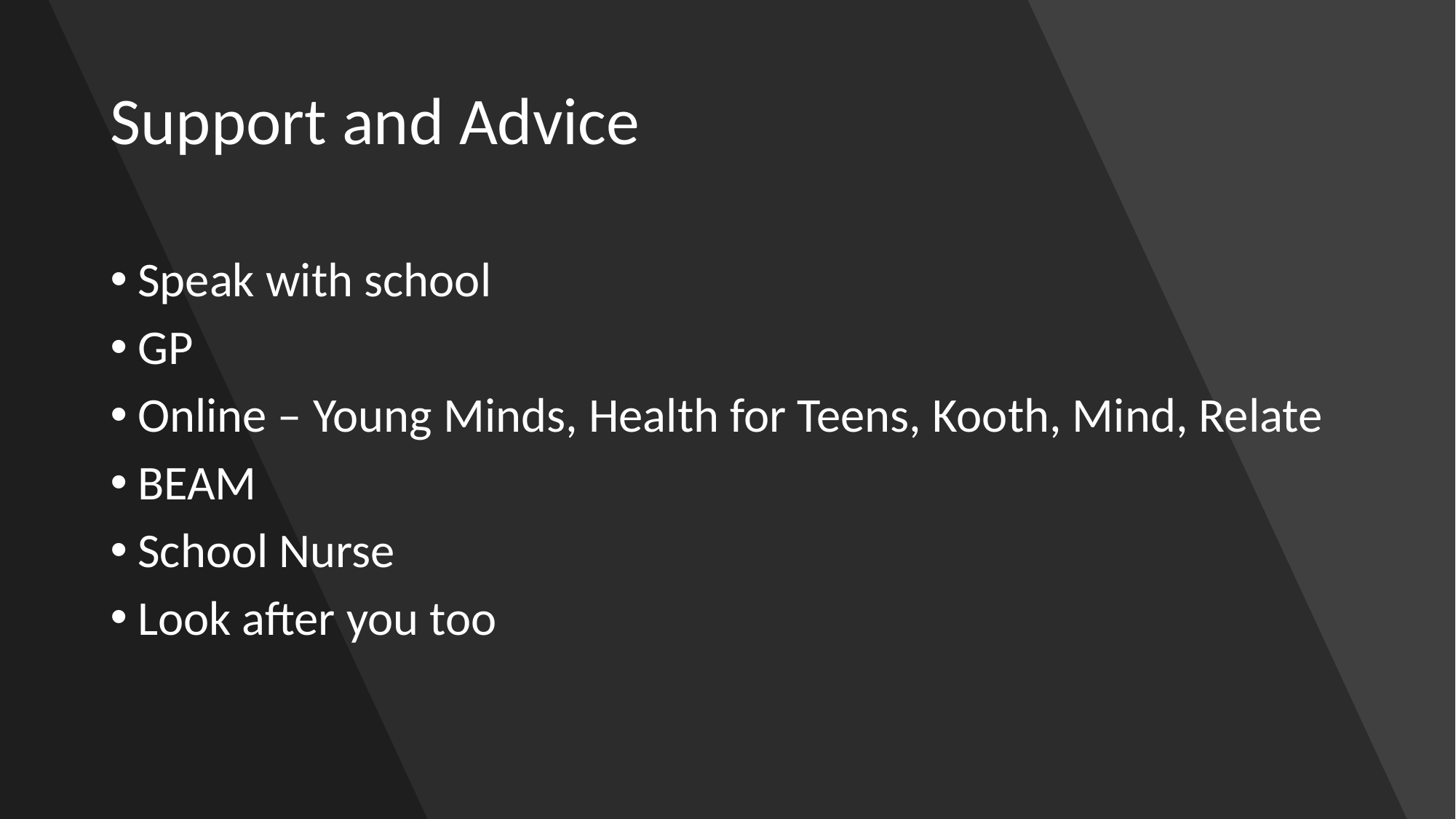

# Support and Advice

Speak with school
GP
Online – Young Minds, Health for Teens, Kooth, Mind, Relate
BEAM
School Nurse
Look after you too